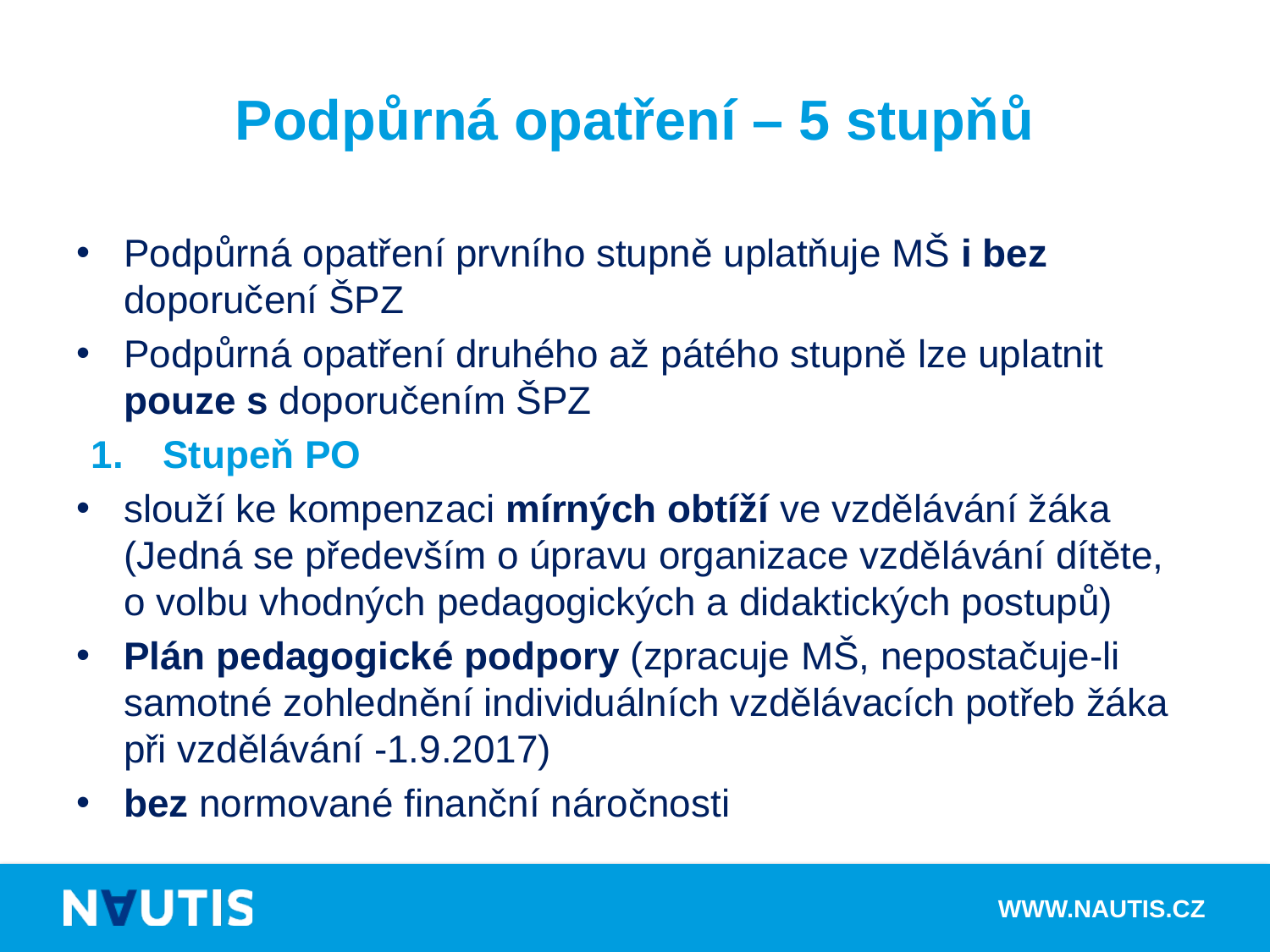

# Podpůrná opatření – 5 stupňů
Podpůrná opatření prvního stupně uplatňuje MŠ i bez doporučení ŠPZ
Podpůrná opatření druhého až pátého stupně lze uplatnit pouze s doporučením ŠPZ
Stupeň PO
slouží ke kompenzaci mírných obtíží ve vzdělávání žáka (Jedná se především o úpravu organizace vzdělávání dítěte, o volbu vhodných pedagogických a didaktických postupů)
Plán pedagogické podpory (zpracuje MŠ, nepostačuje-li samotné zohlednění individuálních vzdělávacích potřeb žáka při vzdělávání -1.9.2017)
bez normované finanční náročnosti